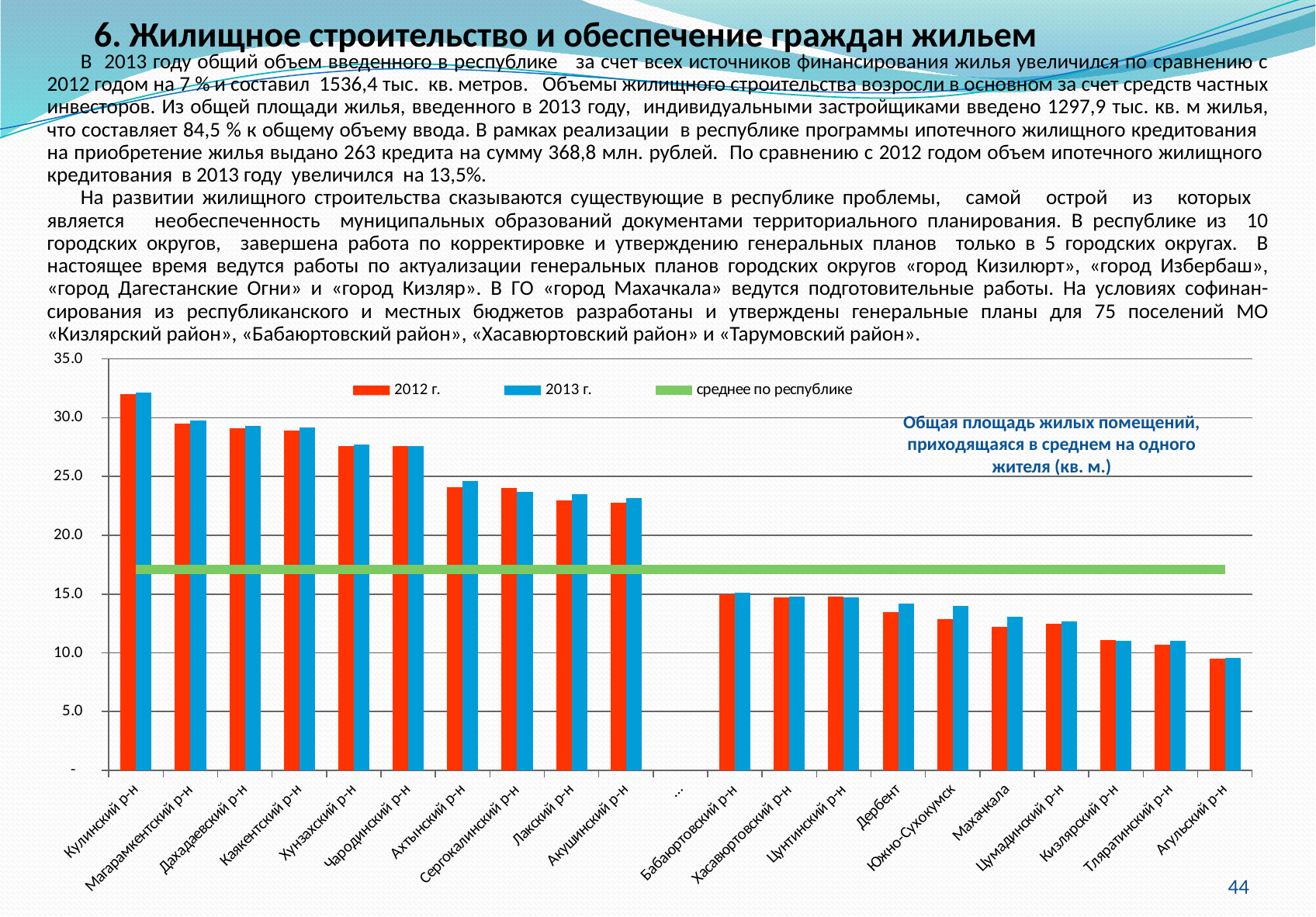

# 6. Жилищное строительство и обеспечение граждан жильем
В  2013 году общий объем введенного в республике   за счет всех источников финансирования жилья увеличился по сравнению с 2012 годом на 7 % и составил  1536,4 тыс.  кв. метров.   Объемы жилищного строительства возросли в основном за счет средств частных инвесторов. Из общей площади жилья, введенного в 2013 году,  индивидуальными застройщиками введено 1297,9 тыс. кв. м жилья, что составляет 84,5 % к общему объему ввода. В рамках реализации  в республике программы ипотечного жилищного кредитования   на приобретение жилья выдано 263 кредита на сумму 368,8 млн. рублей.  По сравнению с 2012 годом объем ипотечного жилищного  кредитования  в 2013 году  увеличился  на 13,5%.
На развитии жилищного строительства сказываются существующие в республике проблемы,   самой   острой   из   которых   является   необеспеченность  муниципальных образований документами территориального планирования. В республике из  10 городских округов,  завершена работа по корректировке и утверждению генеральных планов  только в 5 городских округах.  В настоящее время ведутся работы по актуализации генеральных планов городских округов «город Кизилюрт», «город Избербаш», «город Дагестанские Огни» и «город Кизляр». В ГО «город Махачкала» ведутся подготовительные работы. На условиях софинан-сирования из республиканского и местных бюджетов разработаны и утверждены генеральные планы для 75 поселений МО «Кизлярский район», «Бабаюртовский район», «Хасавюртовский район» и «Тарумовский район».

### Chart

| Category | 2012 г. | 2013 г. | среднее по республике |
|---|---|---|---|
| Кулинский р-н | 32.0 | 32.15 | 17.1 |
| Магарамкентский р-н | 29.5 | 29.8 | 17.1 |
| Дахадаевский р-н | 29.1 | 29.3 | 17.1 |
| Каякентский р-н | 28.9 | 29.2 | 17.1 |
| Хунзахский р-н | 27.6 | 27.7 | 17.1 |
| Чародинский р-н | 27.6 | 27.6 | 17.1 |
| Ахтынский р-н | 24.1 | 24.6 | 17.1 |
| Сергокалинский р-н | 24.0 | 23.7 | 17.1 |
| Лакский р-н | 23.0 | 23.5 | 17.1 |
| Акушинский р-н | 22.8 | 23.2 | 17.1 |
| … | None | None | 17.1 |
| Бабаюртовский р-н | 15.0 | 15.1 | 17.1 |
| Хасавюртовский р-н | 14.7 | 14.8 | 17.1 |
| Цунтинский р-н | 14.8 | 14.7 | 17.1 |
| Дербент | 13.5 | 14.2 | 17.1 |
| Южно-Сухокумск | 12.9 | 14.0 | 17.1 |
| Махачкала | 12.2 | 13.1 | 17.1 |
| Цумадинский р-н | 12.5 | 12.7 | 17.1 |
| Кизлярский р-н | 11.1 | 11.0 | 17.1 |
| Тляратинский р-н | 10.7 | 11.0 | 17.1 |
| Агульский р-н | 9.5 | 9.6 | 17.1 |
Общая площадь жилых помещений, приходящаяся в среднем на одного жителя (кв. м.)
44